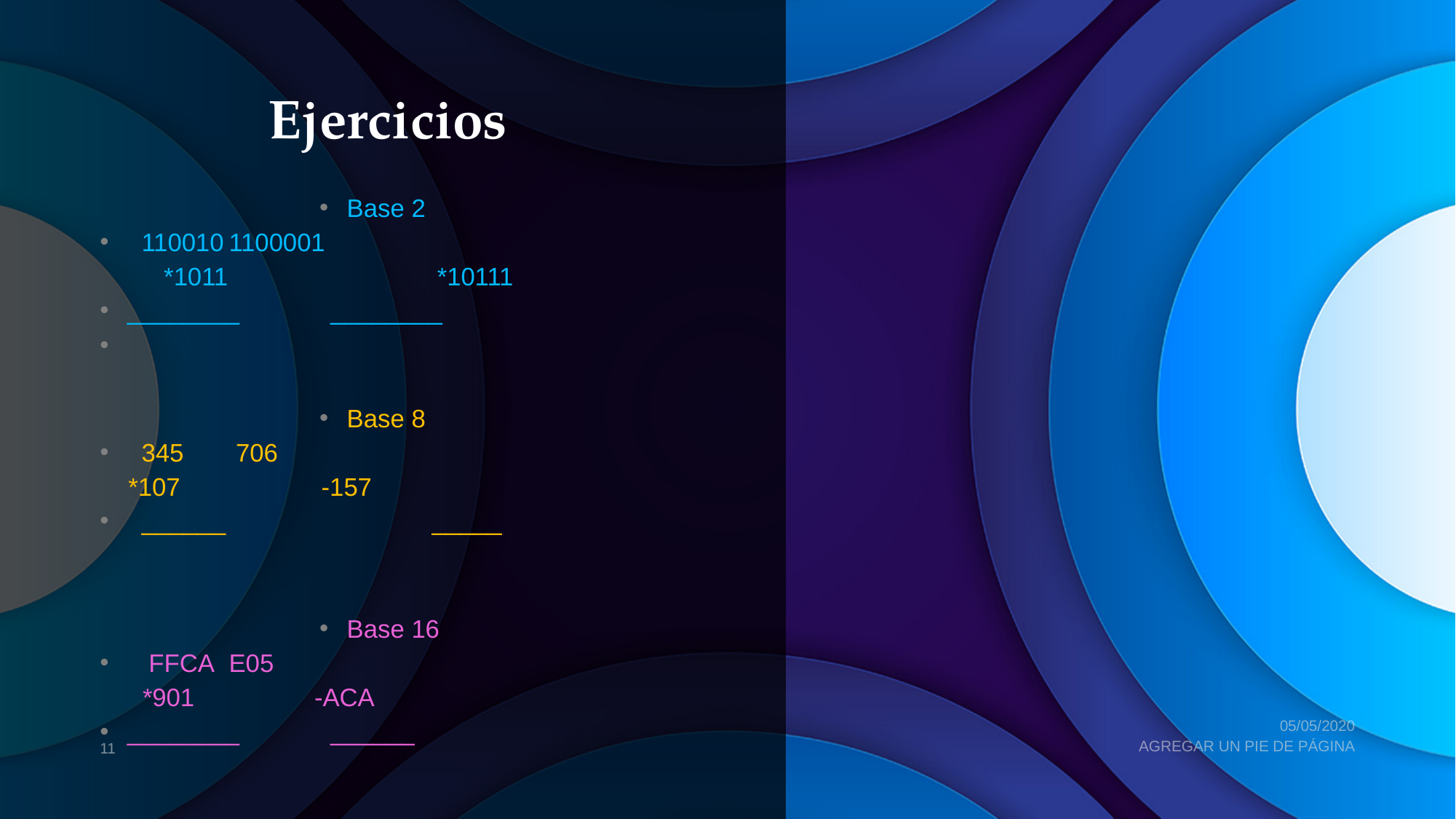

# Ejercicios
Base 2
  110010			1100001
         *1011		                   *10111
________			________

Base 8
  345				 706
    *107			                 -157
  ______               			_____

Base 16
   FFCA				E05
      *901			                -ACA
________			______

05/05/2020
11
AGREGAR UN PIE DE PÁGINA